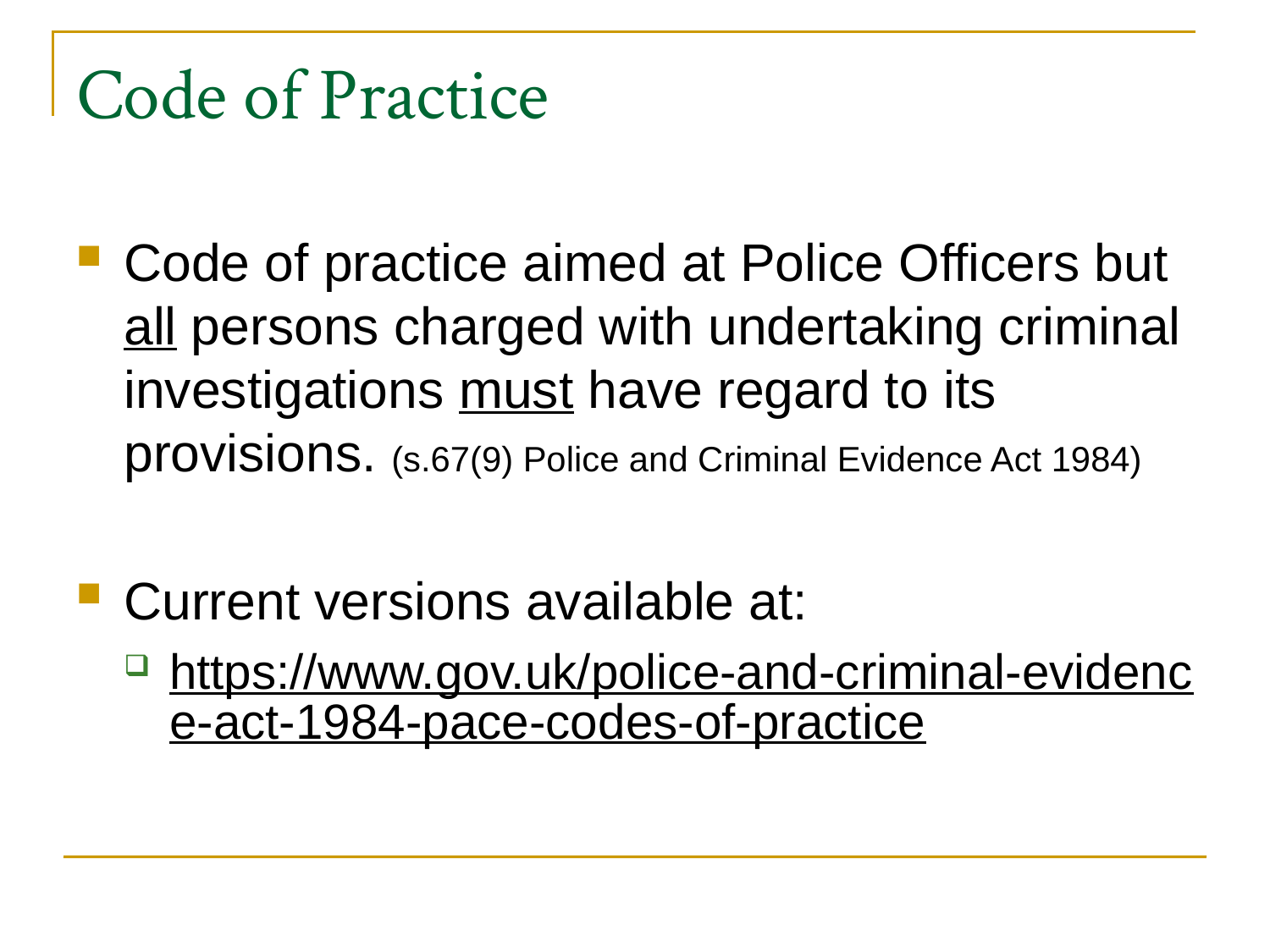

# Code of Practice
Code of practice aimed at Police Officers but all persons charged with undertaking criminal investigations must have regard to its provisions. (s.67(9) Police and Criminal Evidence Act 1984)

Current versions available at:
https://www.gov.uk/police-and-criminal-evidence-act-1984-pace-codes-of-practice